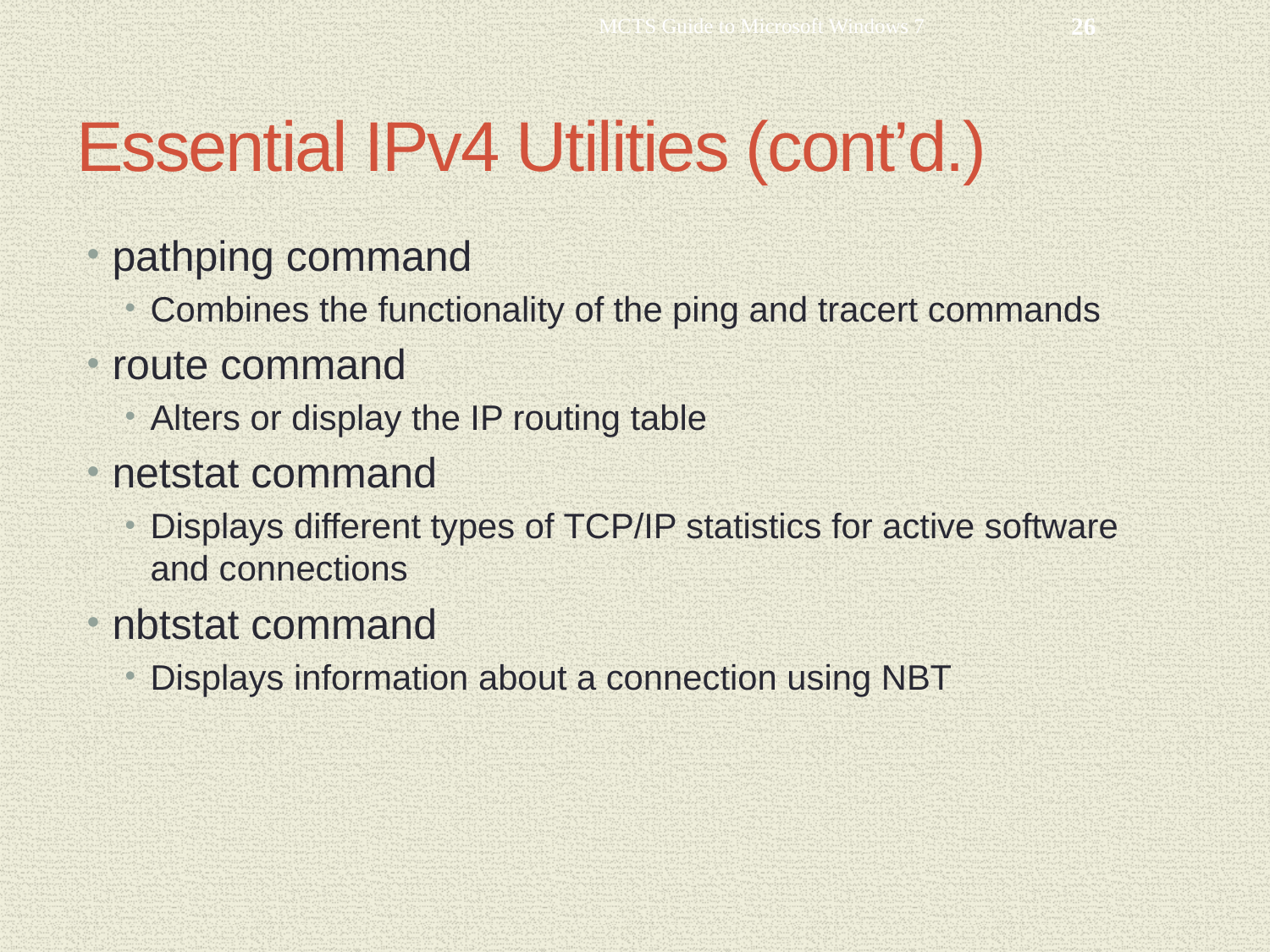

MCTS Guide to Microsoft Windows 7
26
# Essential IPv4 Utilities (cont’d.)
pathping command
Combines the functionality of the ping and tracert commands
route command
Alters or display the IP routing table
netstat command
Displays different types of TCP/IP statistics for active software and connections
nbtstat command
Displays information about a connection using NBT